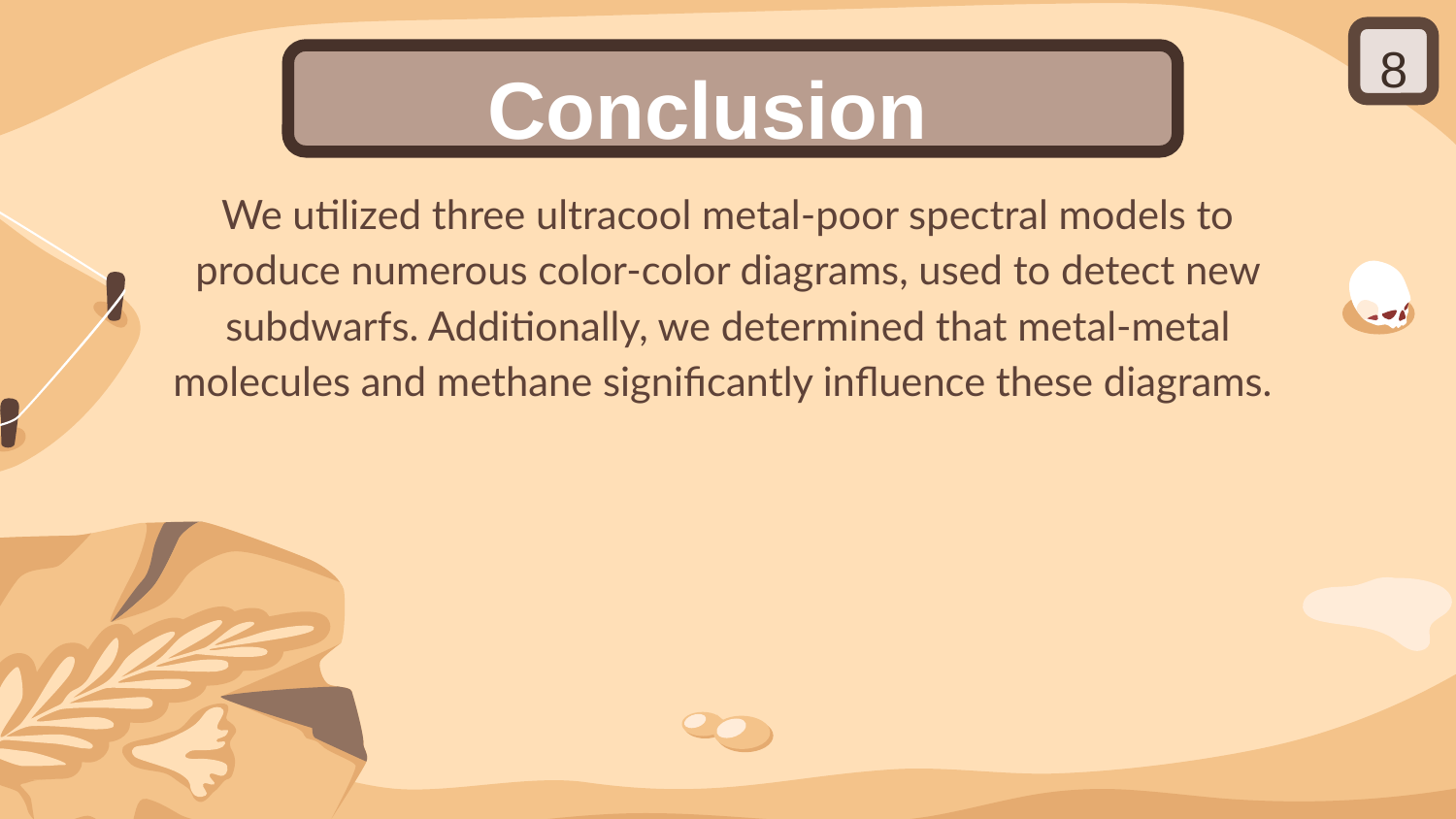

8
# Conclusion

We utilized three ultracool metal-poor spectral models to produce numerous color-color diagrams, used to detect new subdwarfs. Additionally, we determined that metal-metal molecules and methane significantly influence these diagrams.